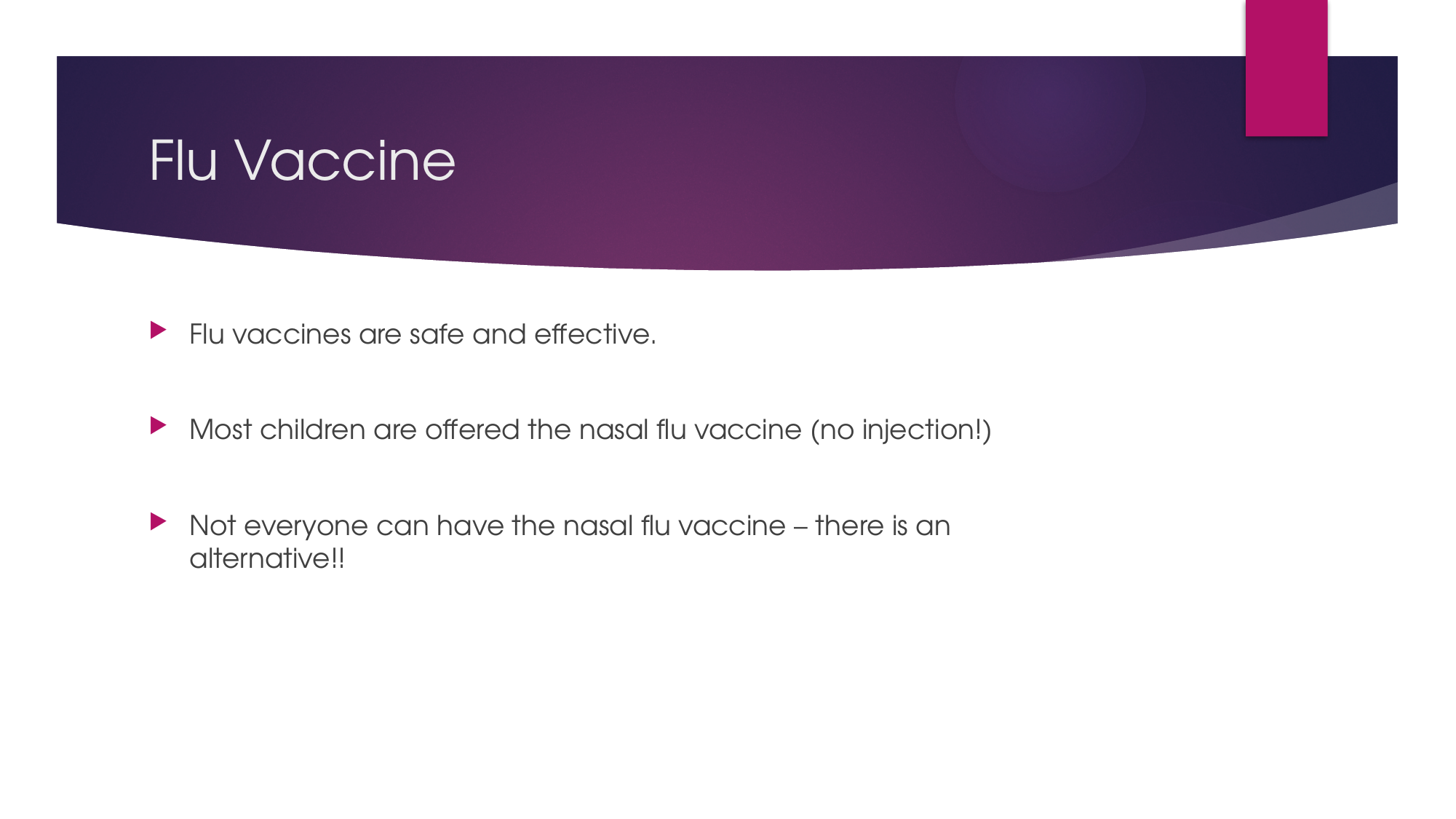

# Flu Vaccine
Flu vaccines are safe and effective.

Most children are offered the nasal flu vaccine (no injection!)

Not everyone can have the nasal flu vaccine – there is an alternative!!